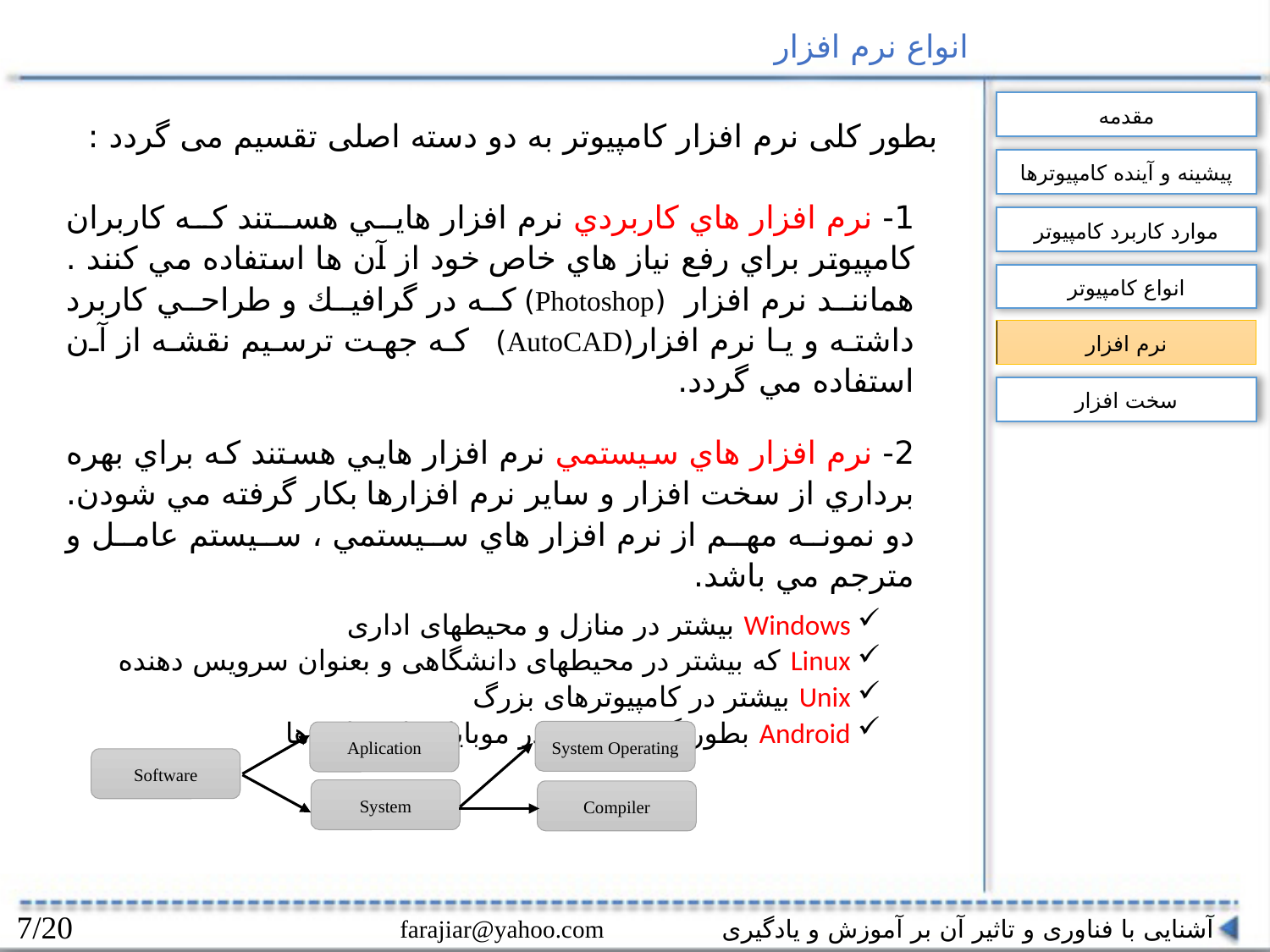

انواع نرم افزار

مقدمه
بطور کلی نرم افزار کامپیوتر به دو دسته اصلی تقسیم می گردد :

1- نرم افزار هاي كاربردي نرم افزار هايي هستند كه كاربران كامپيوتر براي رفع نياز هاي خاص خود از آن ها استفاده مي كنند . همانند نرم افزار  (Photoshop) كه در گرافيك و طراحي كاربرد داشته و يا نرم افزار(AutoCAD)  كه جهت ترسيم نقشه از آن استفاده مي گردد.

2- نرم افزار هاي سيستمي نرم افزار هايي هستند كه براي بهره برداري از سخت افزار و ساير نرم افزارها بكار گرفته مي شودن. دو نمونه مهم از نرم افزار هاي سيستمي ، سيستم عامل و مترجم مي باشد.

Windows بیشتر در منازل و محیطهای اداری
Linux که بیشتر در محیطهای دانشگاهی و بعنوان سرویس دهنده
Unix بیشتر در کامپیوترهای بزرگ
Android بطور گسترده ای در موبایل ها و تبلت ها

پيشينه و آينده كامپيوترها
موارد کاربرد کامپیوتر
انواع کامپیوتر
نرم افزار
سخت افزار
System Operating
Aplication
Software
System
Compiler
7/20
آشنایی با فناوری و تاثیر آن بر آموزش و یادگیری               farajiar@yahoo.com